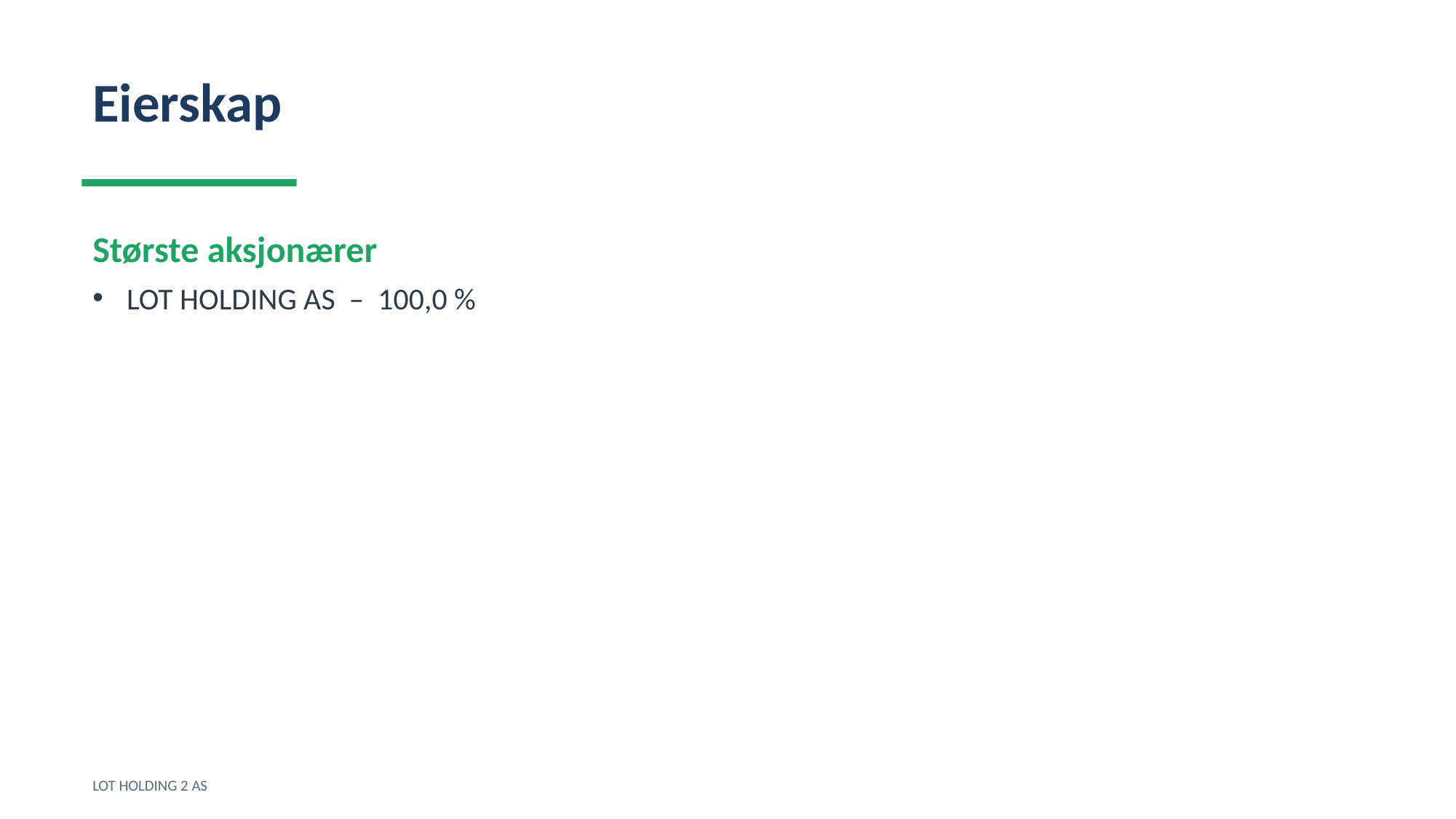

Eierskap

Største aksjonærer
LOT HOLDING AS  –  100,0 %
LOT HOLDING 2 AS